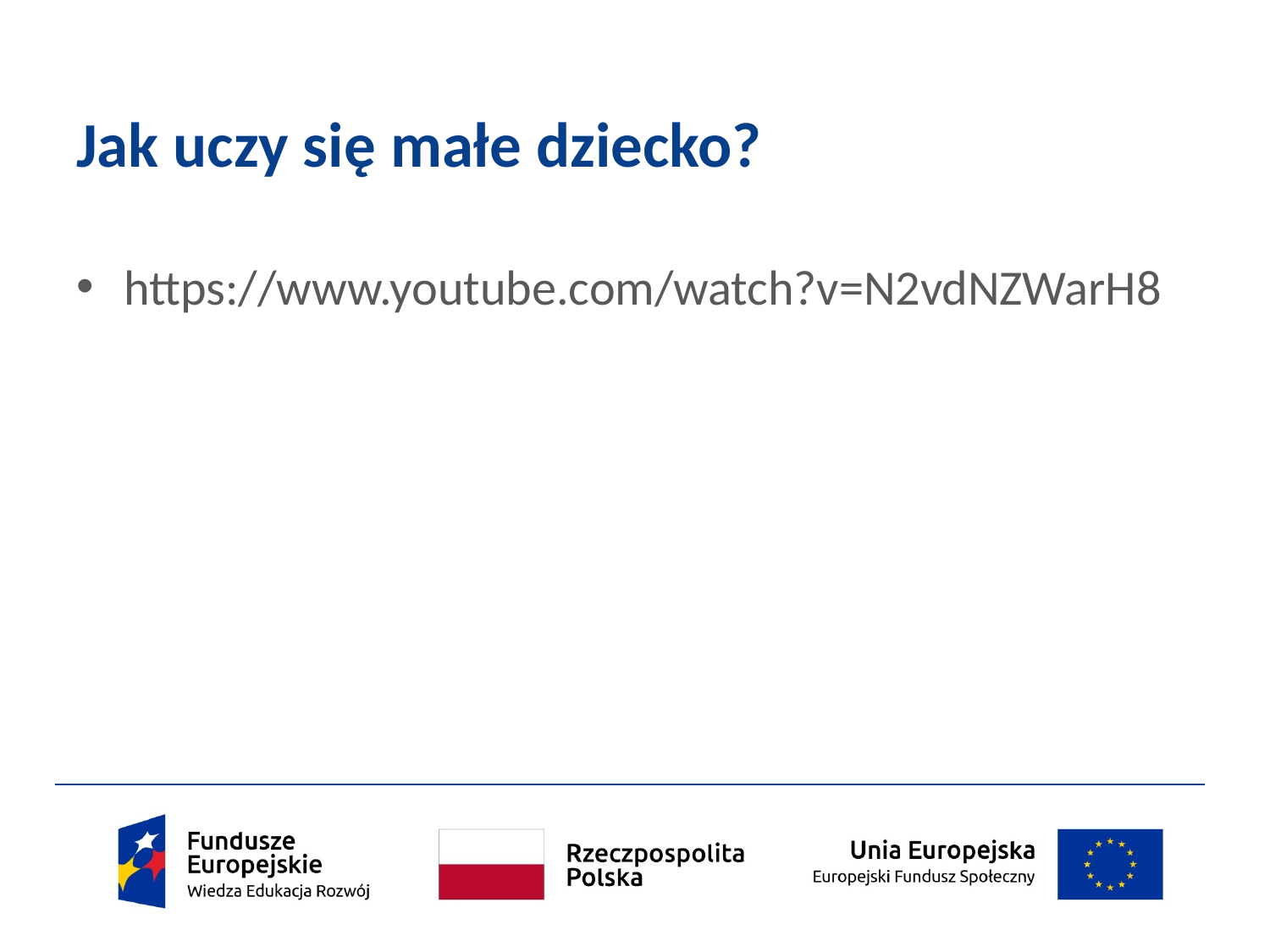

# Jak uczy się małe dziecko?
https://www.youtube.com/watch?v=N2vdNZWarH8